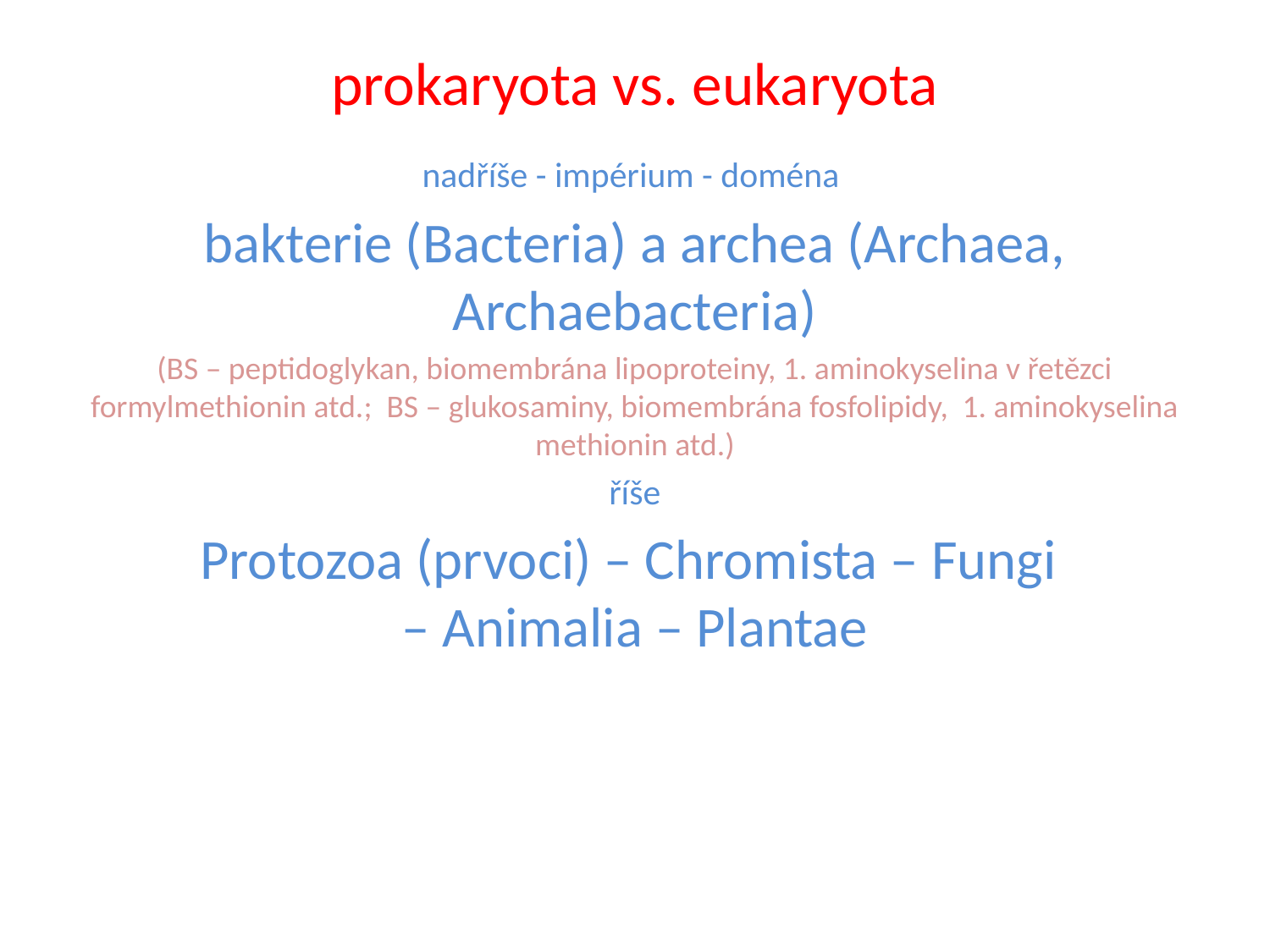

# prokaryota vs. eukaryota
nadříše - impérium - doména
bakterie (Bacteria) a archea (Archaea, Archaebacteria)
(BS – peptidoglykan, biomembrána lipoproteiny, 1. aminokyselina v řetězci formylmethionin atd.;  BS – glukosaminy, biomembrána fosfolipidy,  1. aminokyselina methionin atd.)
říše
Protozoa (prvoci) – Chromista – Fungi
– Animalia – Plantae